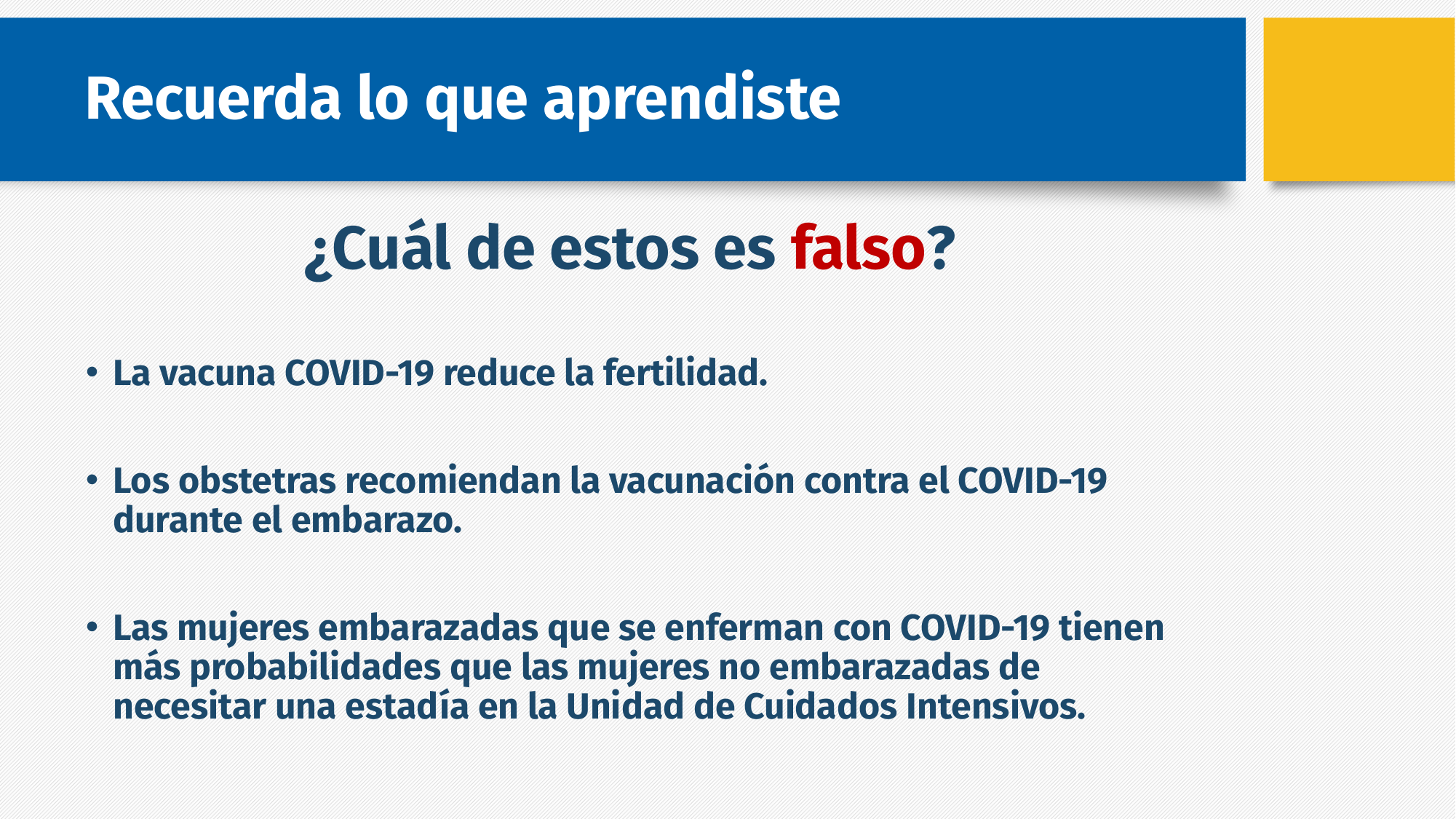

# Recuerda lo que aprendiste
¿Cuál de estos es falso?

La vacuna COVID-19 reduce la fertilidad.

Los obstetras recomiendan la vacunación contra el COVID-19 durante el embarazo.

Las mujeres embarazadas que se enferman con COVID-19 tienen más probabilidades que las mujeres no embarazadas de necesitar una estadía en la Unidad de Cuidados Intensivos.